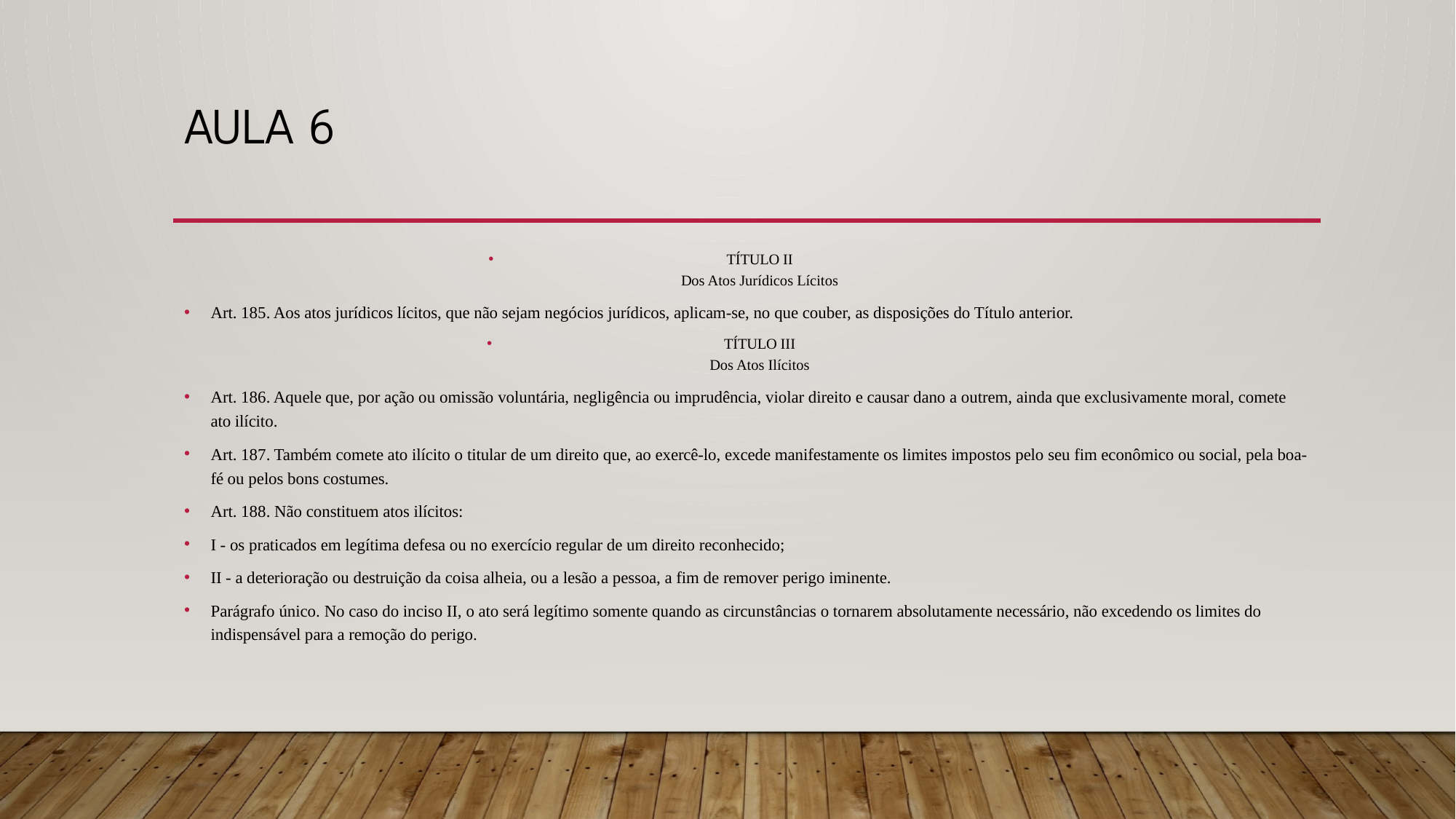

# Aula 6
TÍTULO II
Dos Atos Jurídicos Lícitos
Art. 185. Aos atos jurídicos lícitos, que não sejam negócios jurídicos, aplicam-se, no que couber, as disposições do Título anterior.
TÍTULO III
Dos Atos Ilícitos
Art. 186. Aquele que, por ação ou omissão voluntária, negligência ou imprudência, violar direito e causar dano a outrem, ainda que exclusivamente moral, comete ato ilícito.
Art. 187. Também comete ato ilícito o titular de um direito que, ao exercê-lo, excede manifestamente os limites impostos pelo seu fim econômico ou social, pela boa-fé ou pelos bons costumes.
Art. 188. Não constituem atos ilícitos:
I - os praticados em legítima defesa ou no exercício regular de um direito reconhecido;
II - a deterioração ou destruição da coisa alheia, ou a lesão a pessoa, a fim de remover perigo iminente.
Parágrafo único. No caso do inciso II, o ato será legítimo somente quando as circunstâncias o tornarem absolutamente necessário, não excedendo os limites do indispensável para a remoção do perigo.